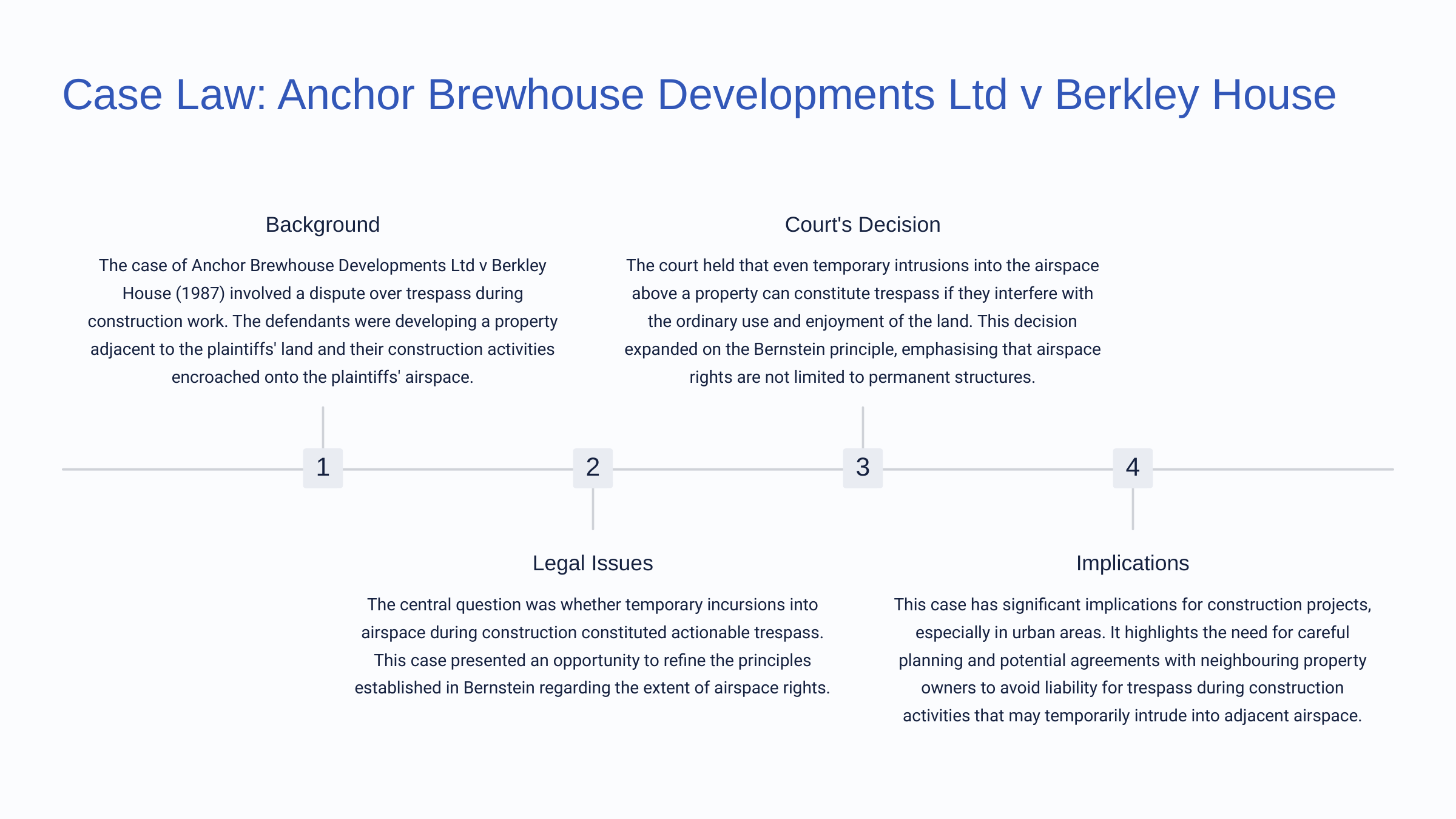

Case Law: Anchor Brewhouse Developments Ltd v Berkley House
Background
Court's Decision
The case of Anchor Brewhouse Developments Ltd v Berkley House (1987) involved a dispute over trespass during construction work. The defendants were developing a property adjacent to the plaintiffs' land and their construction activities encroached onto the plaintiffs' airspace.
The court held that even temporary intrusions into the airspace above a property can constitute trespass if they interfere with the ordinary use and enjoyment of the land. This decision expanded on the Bernstein principle, emphasising that airspace rights are not limited to permanent structures.

1
2
3
4

Legal Issues
Implications
The central question was whether temporary incursions into airspace during construction constituted actionable trespass. This case presented an opportunity to refine the principles established in Bernstein regarding the extent of airspace rights.
This case has significant implications for construction projects, especially in urban areas. It highlights the need for careful planning and potential agreements with neighbouring property owners to avoid liability for trespass during construction activities that may temporarily intrude into adjacent airspace.